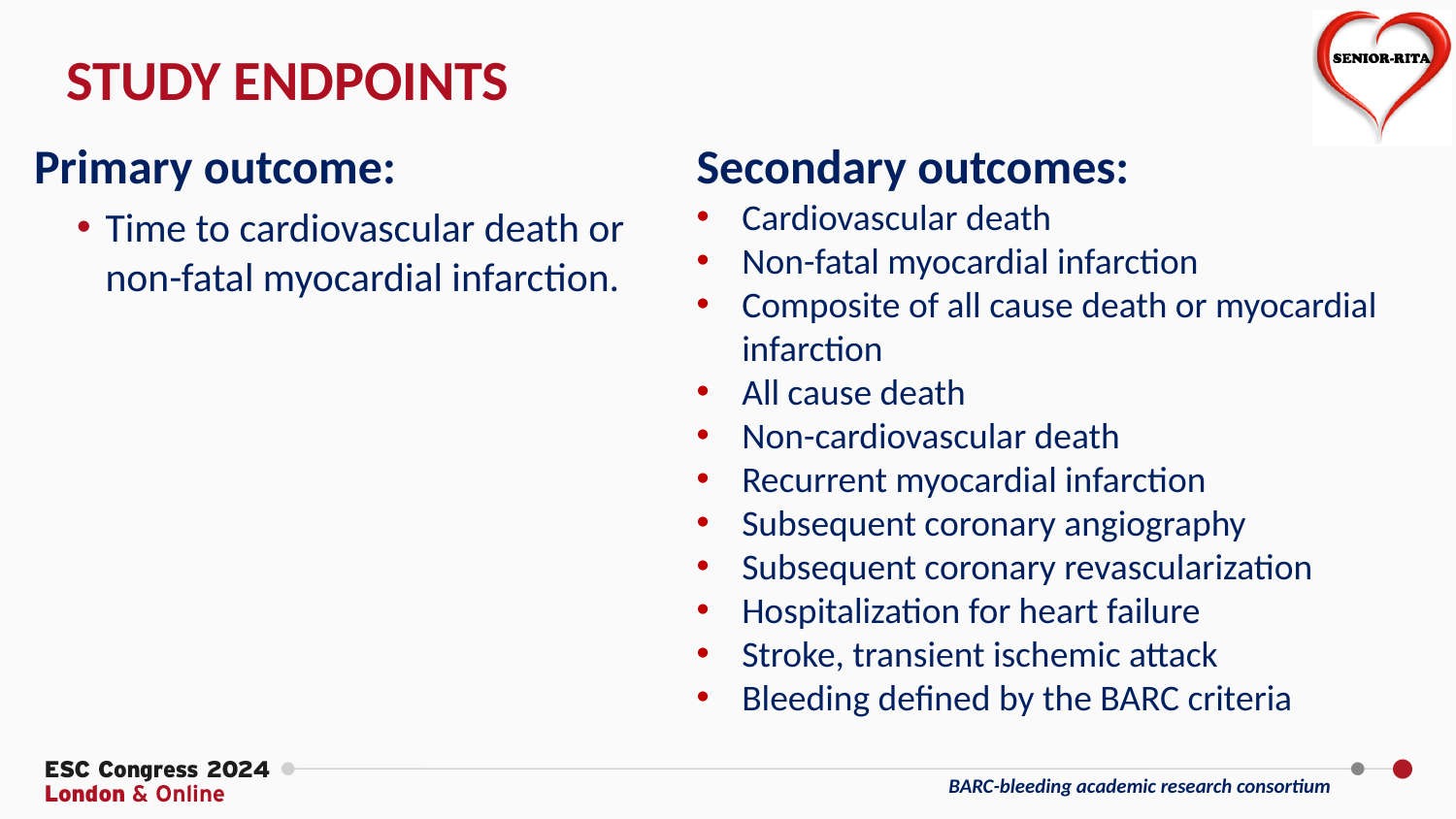

STUDY ENDPOINTS
Primary outcome:
Time to cardiovascular death or non-fatal myocardial infarction.
Secondary outcomes:
Cardiovascular death
Non-fatal myocardial infarction
Composite of all cause death or myocardial infarction
All cause death
Non-cardiovascular death
Recurrent myocardial infarction
Subsequent coronary angiography
Subsequent coronary revascularization
Hospitalization for heart failure
Stroke, transient ischemic attack
Bleeding defined by the BARC criteria
BARC-bleeding academic research consortium